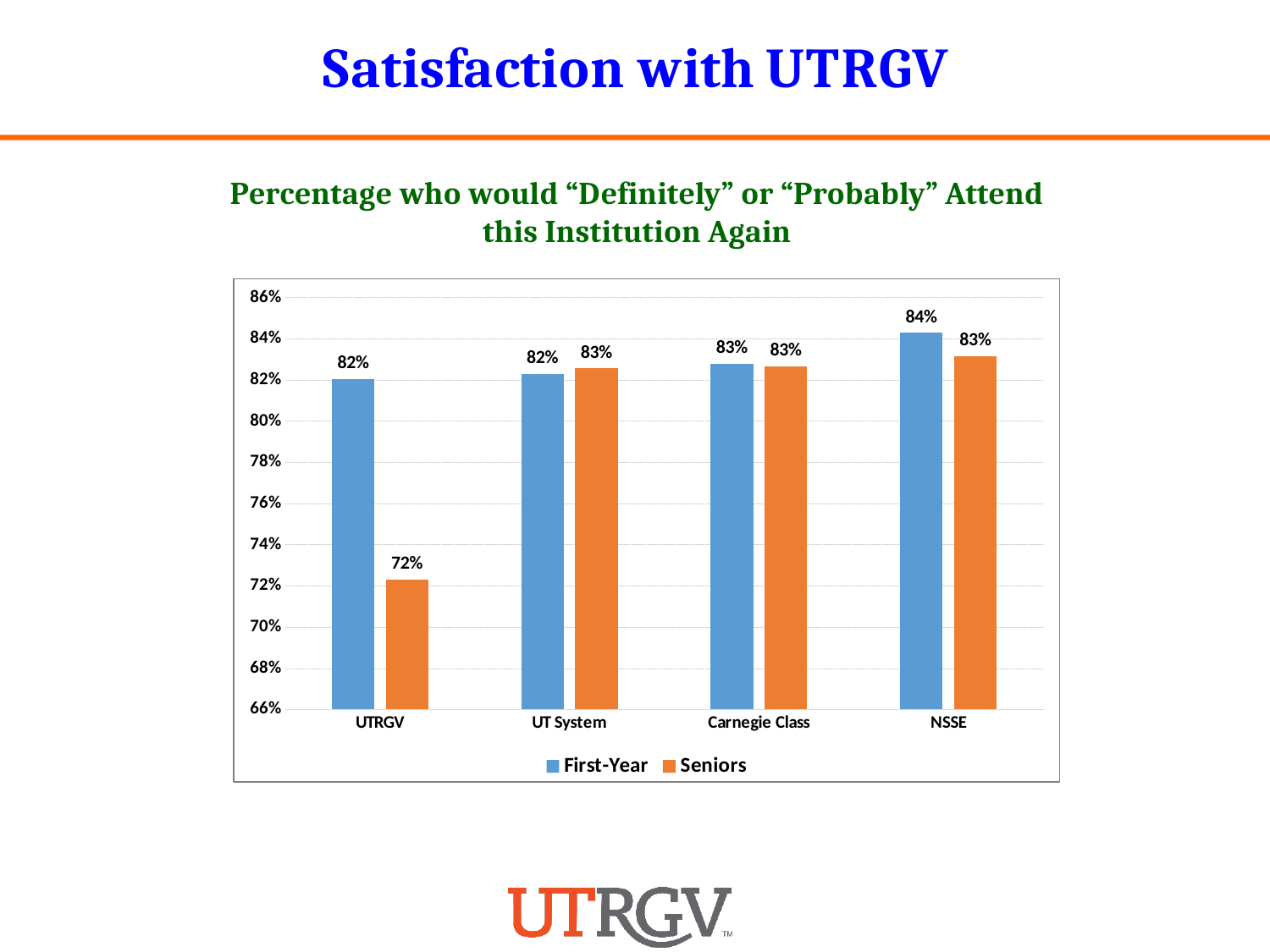

Satisfaction with UTRGV

Percentage who would “Definitely” or “Probably” Attend this Institution Again

### Chart

| Category | First-Year | Seniors |
|---|---|---|
| UTRGV | 0.820580474934037 | 0.7232037691401649 |
| UT System | 0.8228782287822878 | 0.8256077795786062 |
| Carnegie Class | 0.8279596725893392 | 0.8266057204315531 |
| NSSE | 0.8428357397202639 | 0.8314335113892617 |